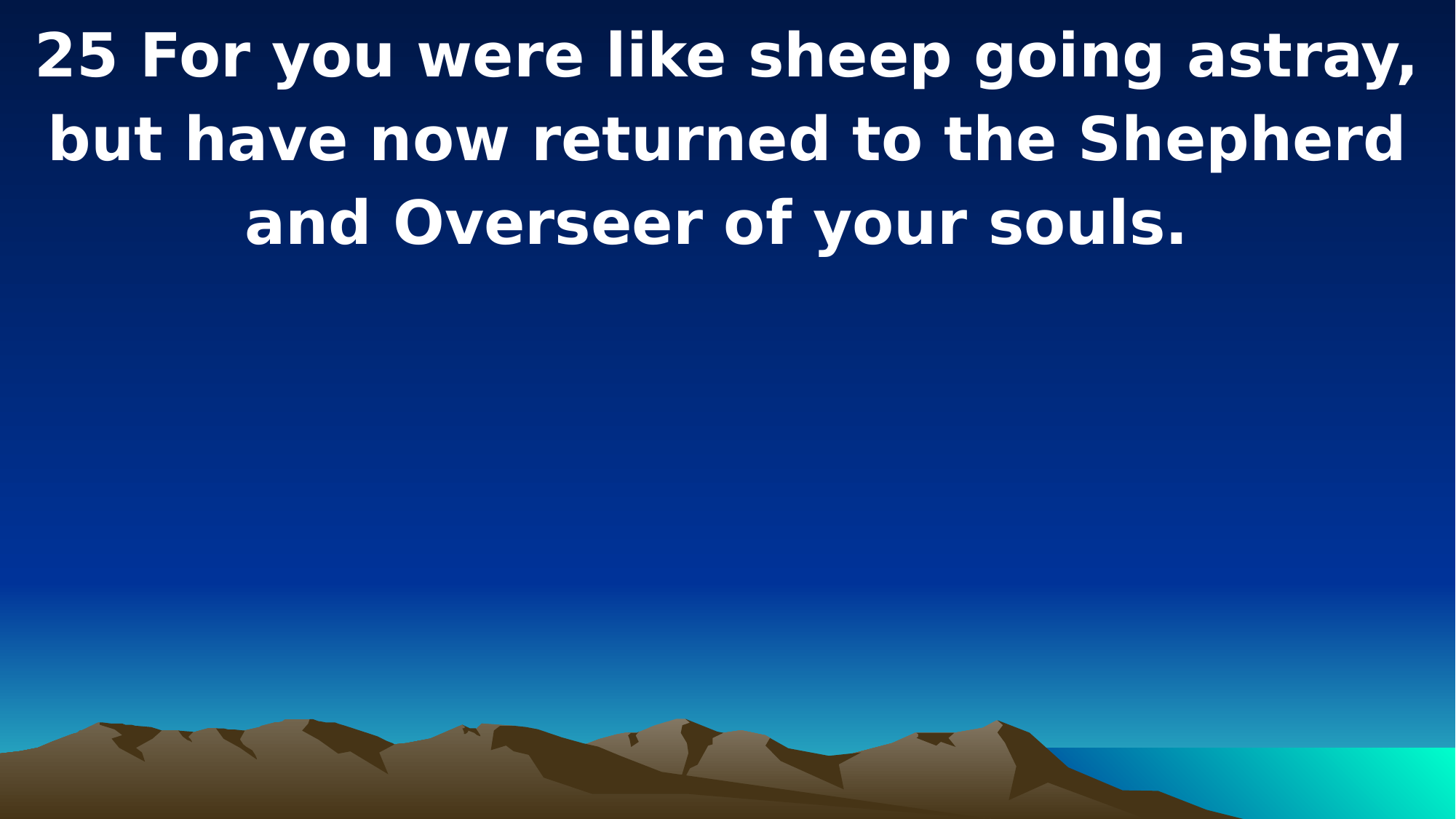

25 For you were like sheep going astray, but have now returned to the Shepherd and Overseer of your souls.